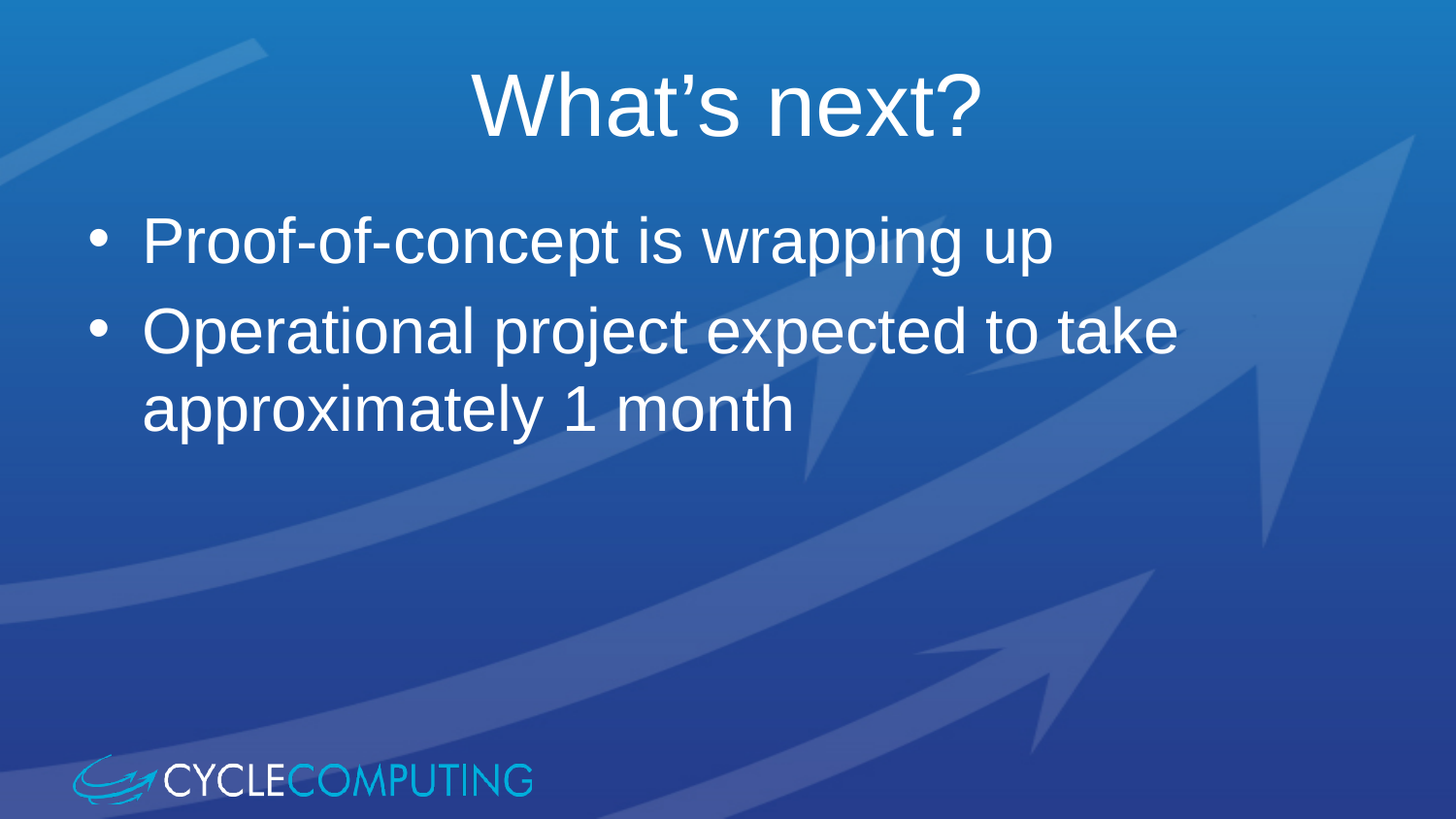

# What’s next?
Proof-of-concept is wrapping up
Operational project expected to take approximately 1 month